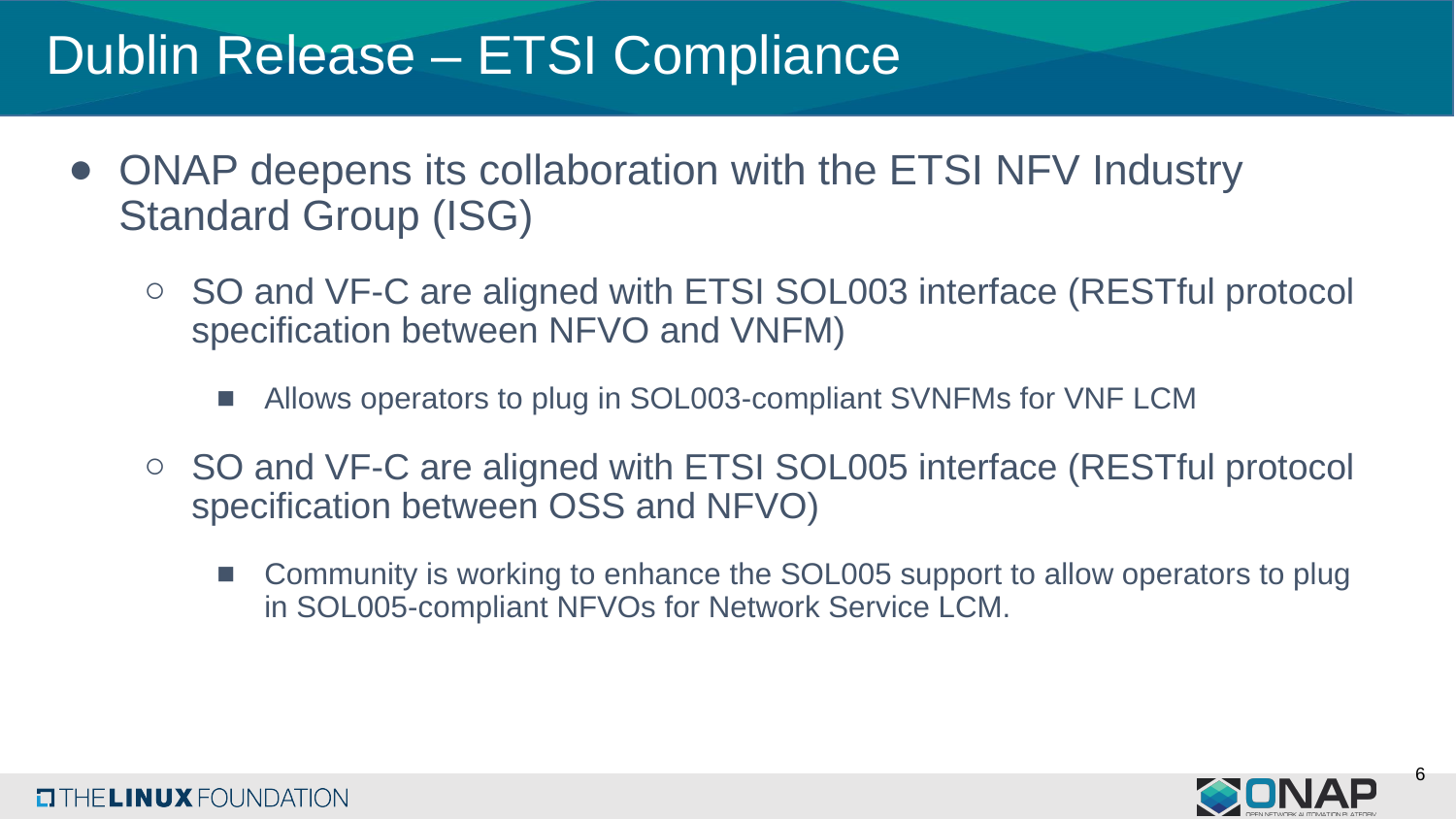

# Dublin Release – ETSI Compliance
ONAP deepens its collaboration with the ETSI NFV Industry Standard Group (ISG)
SO and VF-C are aligned with ETSI SOL003 interface (RESTful protocol specification between NFVO and VNFM)
Allows operators to plug in SOL003-compliant SVNFMs for VNF LCM
SO and VF-C are aligned with ETSI SOL005 interface (RESTful protocol specification between OSS and NFVO)
Community is working to enhance the SOL005 support to allow operators to plug in SOL005-compliant NFVOs for Network Service LCM.

6